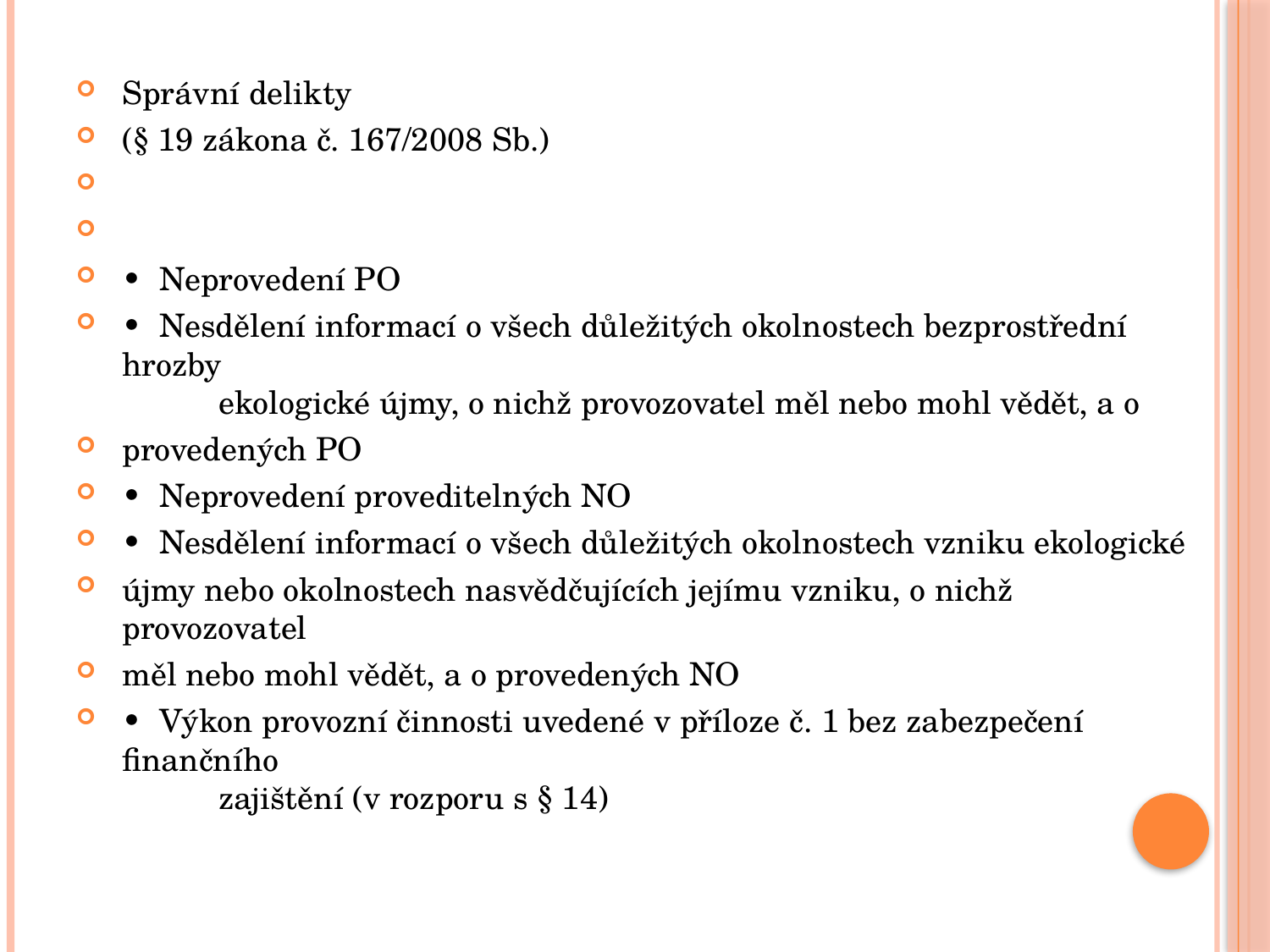

#
Správní delikty
(§ 19 zákona č. 167/2008 Sb.)

•  Neprovedení PO
•  Nesdělení informací o všech důležitých okolnostech bezprostřední hrozby
	ekologické újmy, o nichž provozovatel měl nebo mohl vědět, a o
provedených PO
•  Neprovedení proveditelných NO
•  Nesdělení informací o všech důležitých okolnostech vzniku ekologické
újmy nebo okolnostech nasvědčujících jejímu vzniku, o nichž provozovatel
měl nebo mohl vědět, a o provedených NO
•  Výkon provozní činnosti uvedené v příloze č. 1 bez zabezpečení finančního
	zajištění (v rozporu s § 14)